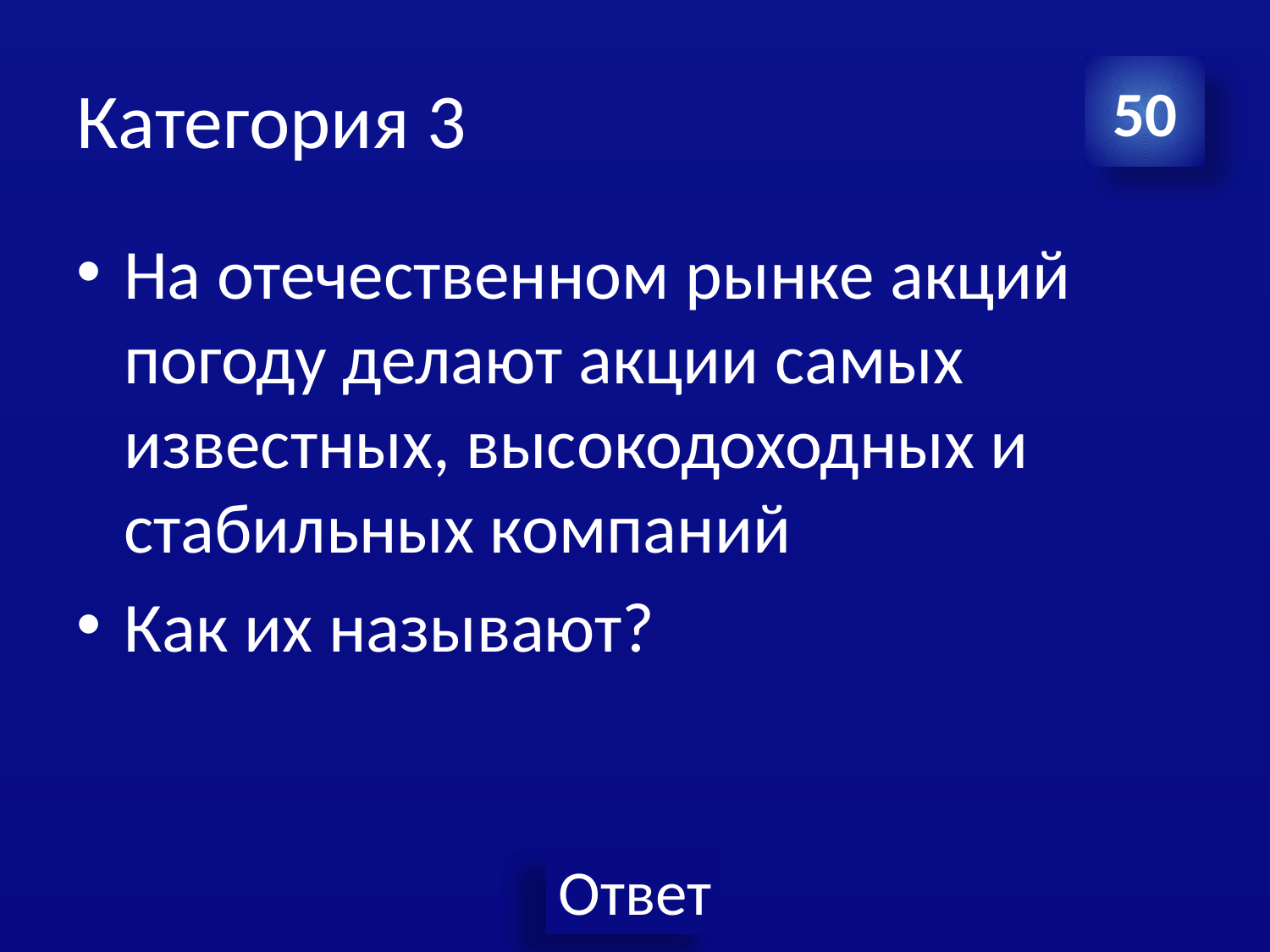

# Категория 3
50
На отечественном рынке акций погоду делают акции самых известных, высокодоходных и стабильных компаний
Как их называют?